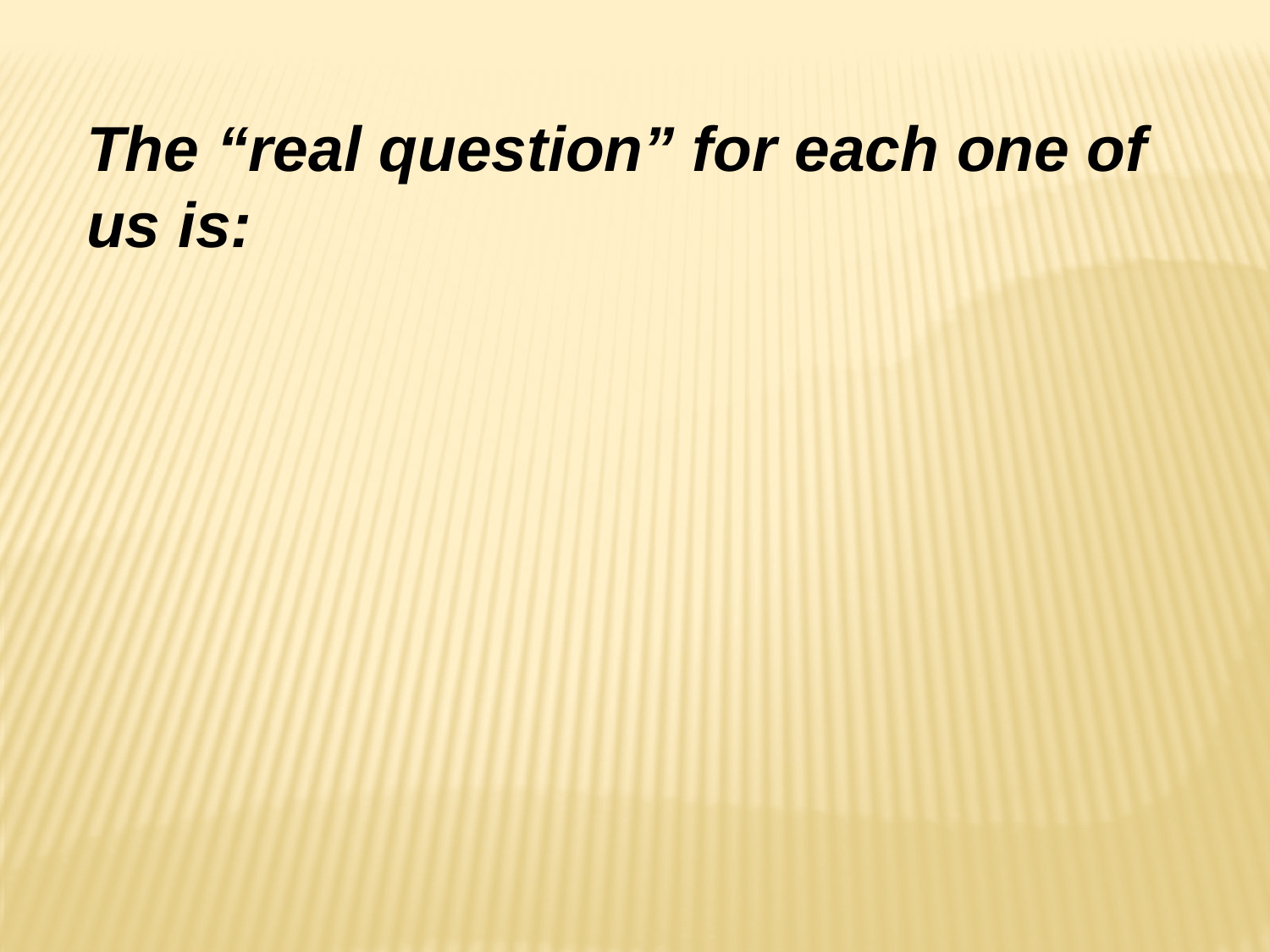

The “real question” for each one of us is: